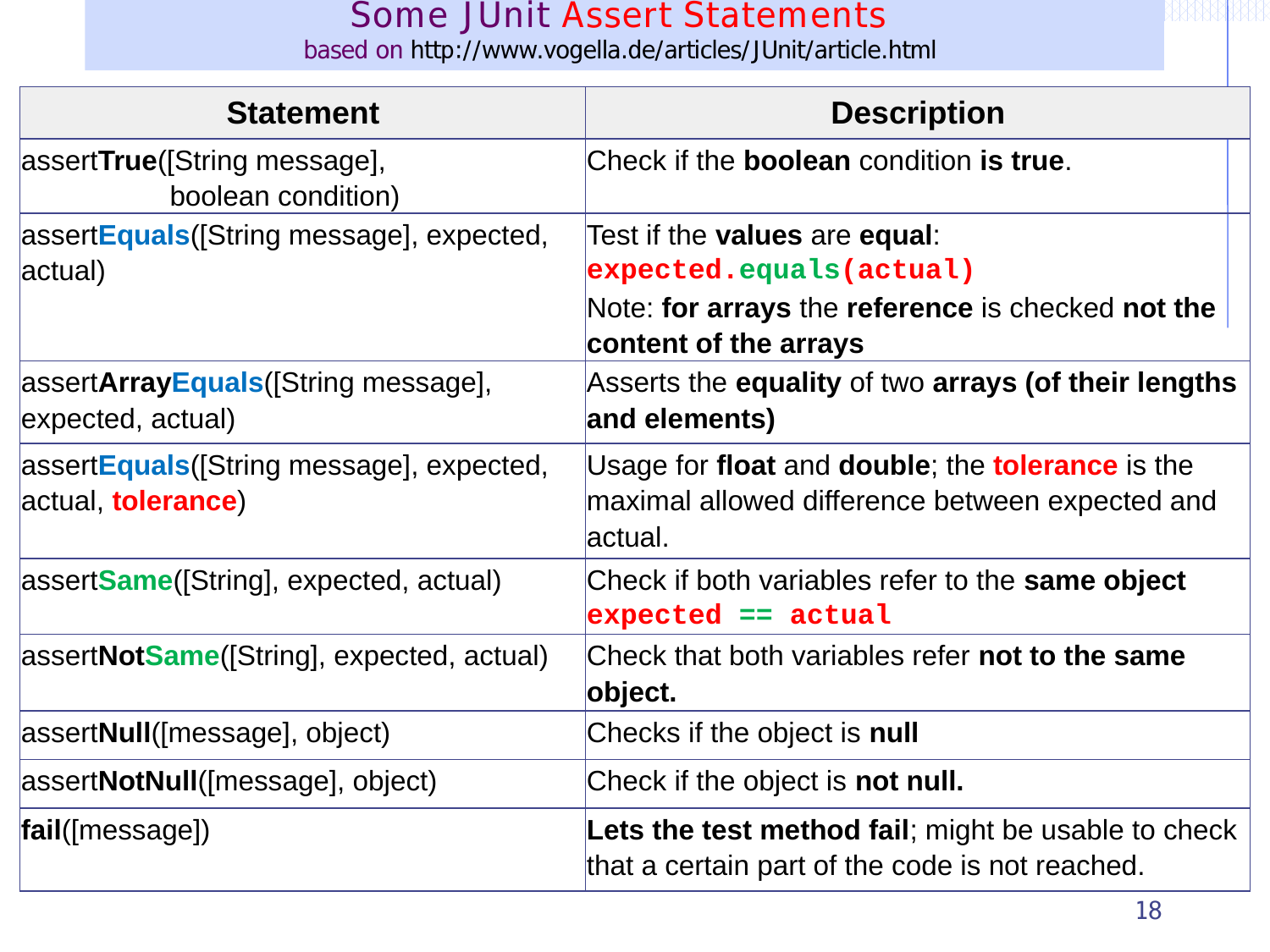

# Some JUnit Assert Statements based on http://www.vogella.de/articles/JUnit/article.html
| Statement | Description |
| --- | --- |
| assertTrue([String message], boolean condition) | Check if the boolean condition is true. |
| assertEquals([String message], expected, actual) | Test if the values are equal: expected.equals(actual) Note: for arrays the reference is checked not the content of the arrays |
| assertArrayEquals([String message], expected, actual) | Asserts the equality of two arrays (of their lengths and elements) |
| assertEquals([String message], expected, actual, tolerance) | Usage for float and double; the tolerance is the maximal allowed difference between expected and actual. |
| assertSame([String], expected, actual) | Check if both variables refer to the same object expected == actual |
| assertNotSame([String], expected, actual) | Check that both variables refer not to the same object. |
| assertNull([message], object) | Checks if the object is null |
| assertNotNull([message], object) | Check if the object is not null. |
| fail([message]) | Lets the test method fail; might be usable to check that a certain part of the code is not reached. |
18